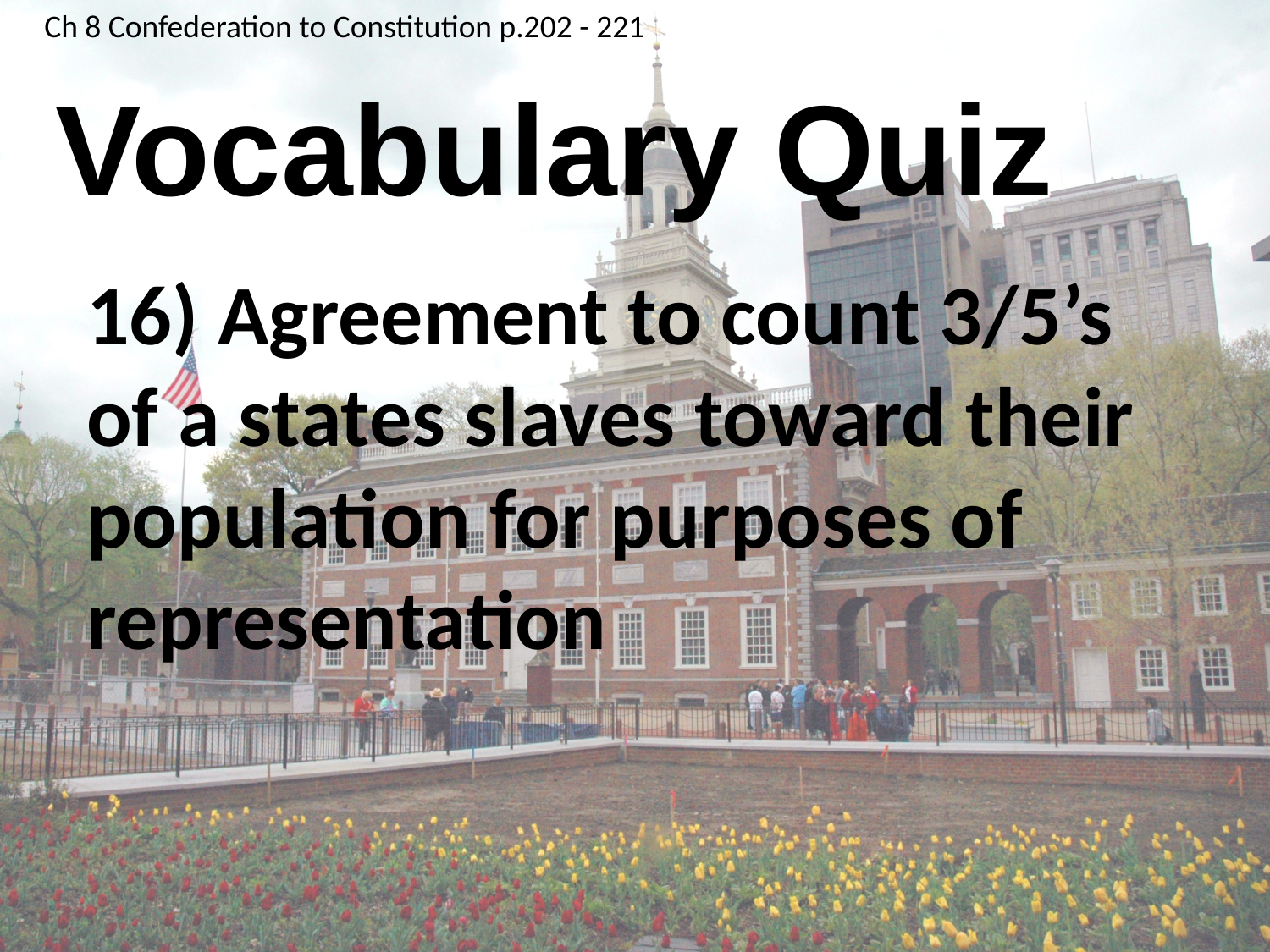

Ch 8 Confederation to Constitution p.202 - 221
# Vocabulary Quiz
16) Agreement to count 3/5’s of a states slaves toward their population for purposes of representation